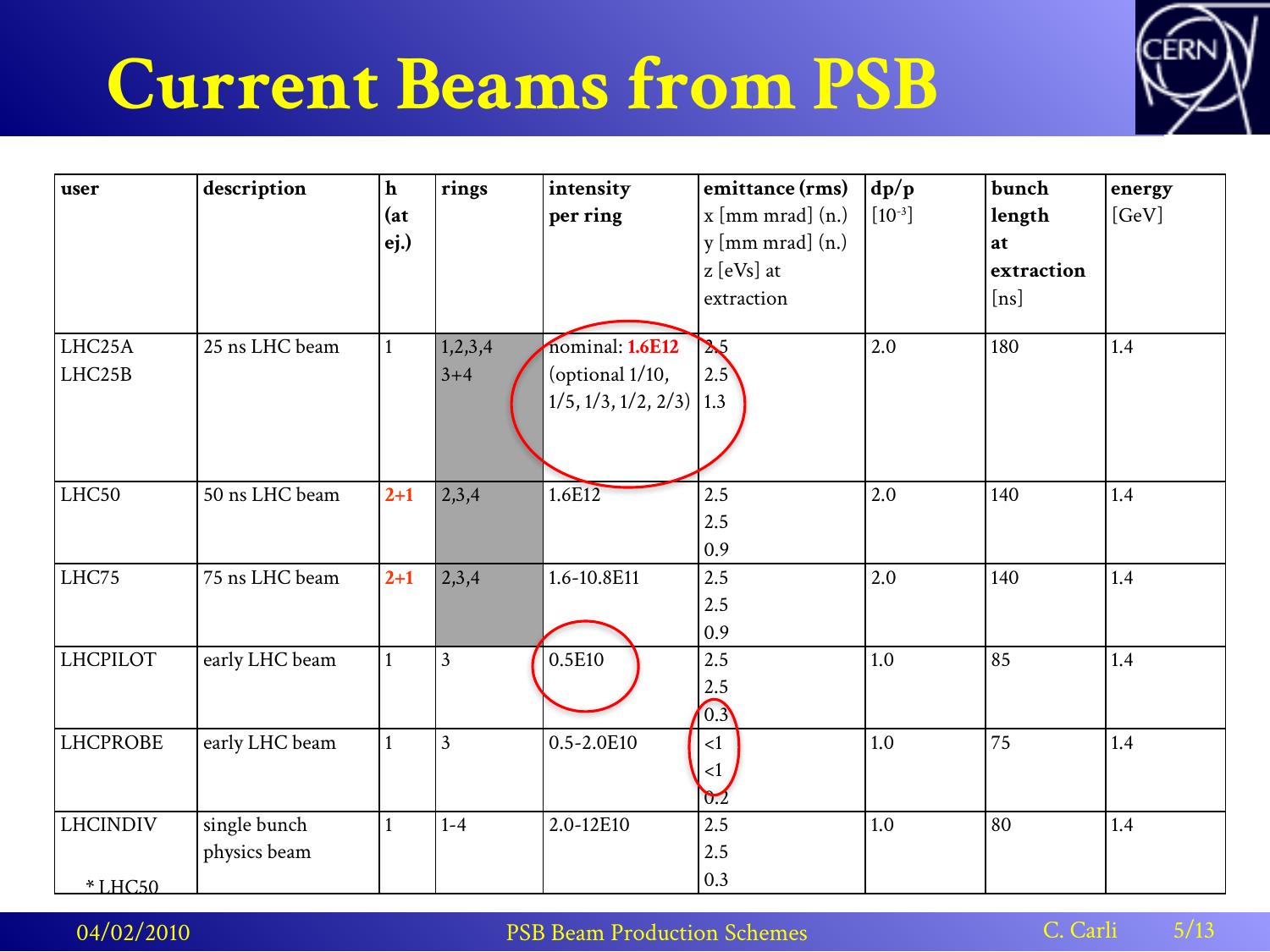

# Current Beams from PSB

| user | description | h (at ej.) | rings | intensity per ring | emittance (rms) x [mm mrad] (n.) y [mm mrad] (n.) z [eVs] at extraction | dp/p [10-3] | bunch length at extraction [ns] | energy [GeV] |
| --- | --- | --- | --- | --- | --- | --- | --- | --- |
| LHC25A LHC25B | 25 ns LHC beam | 1 | 1,2,3,4 3+4 | nominal: 1.6E12 (optional 1/10, 1/5, 1/3, 1/2, 2/3) | 2.5 2.5 1.3 | 2.0 | 180 | 1.4 |
| LHC50 | 50 ns LHC beam | 2+1 | 2,3,4 | 1.6E12 | 2.5 2.5 0.9 | 2.0 | 140 | 1.4 |
| LHC75 | 75 ns LHC beam | 2+1 | 2,3,4 | 1.6-10.8E11 | 2.5 2.5 0.9 | 2.0 | 140 | 1.4 |
| LHCPILOT | early LHC beam | 1 | 3 | 0.5E10 | 2.5 2.5 0.3 | 1.0 | 85 | 1.4 |
| LHCPROBE | early LHC beam | 1 | 3 | 0.5-2.0E10 | <1 <1 0.2 | 1.0 | 75 | 1.4 |
| LHCINDIV | single bunch physics beam | 1 | 1-4 | 2.0-12E10 | 2.5 2.5 0.3 | 1.0 | 80 | 1.4 |

* LHC50

 C. Carli          5/13
04/02/2010
PSB Beam Production Schemes